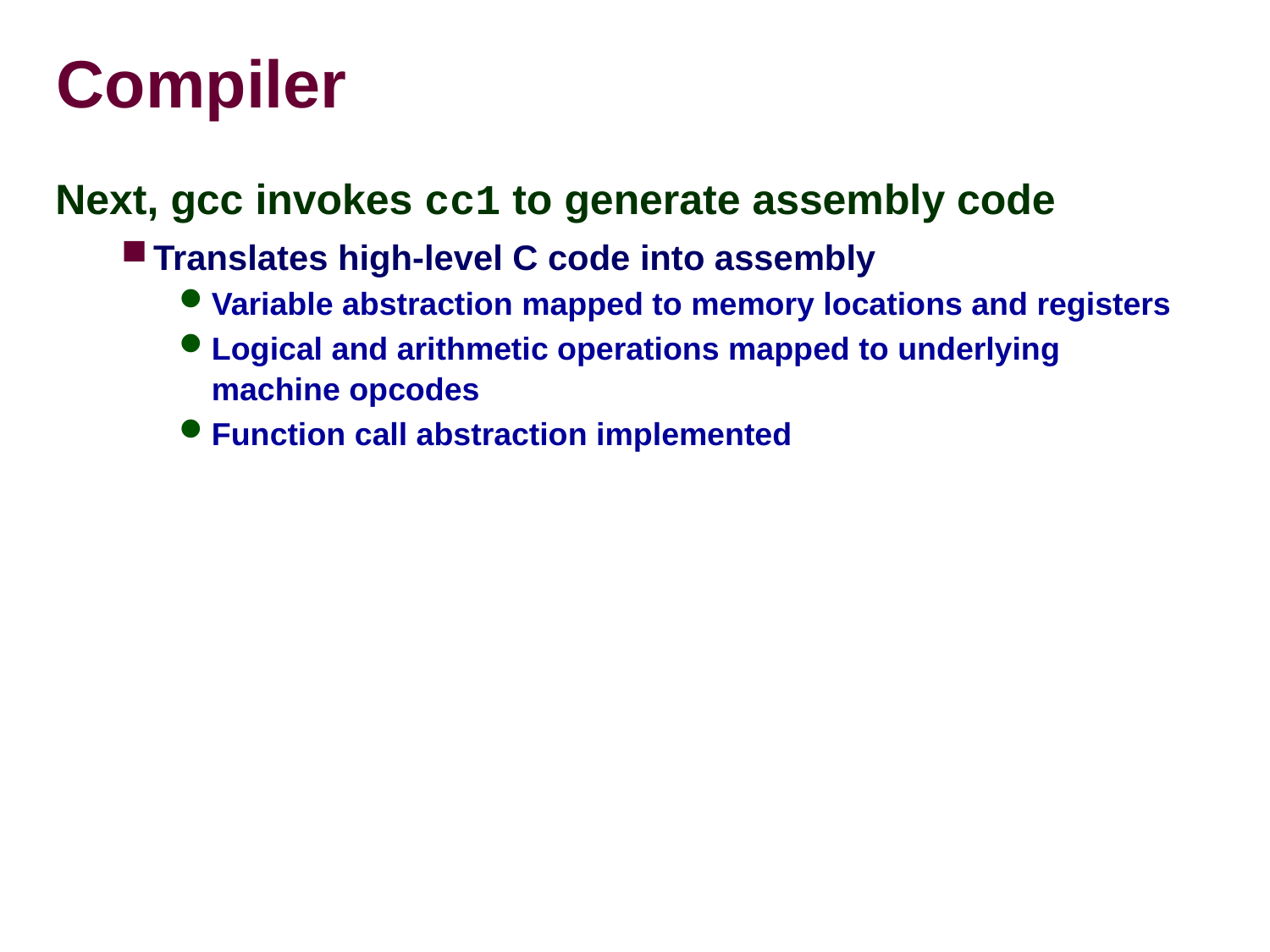

# Compiler
Next, gcc invokes cc1 to generate assembly code
Translates high-level C code into assembly
Variable abstraction mapped to memory locations and registers
Logical and arithmetic operations mapped to underlying machine opcodes
Function call abstraction implemented